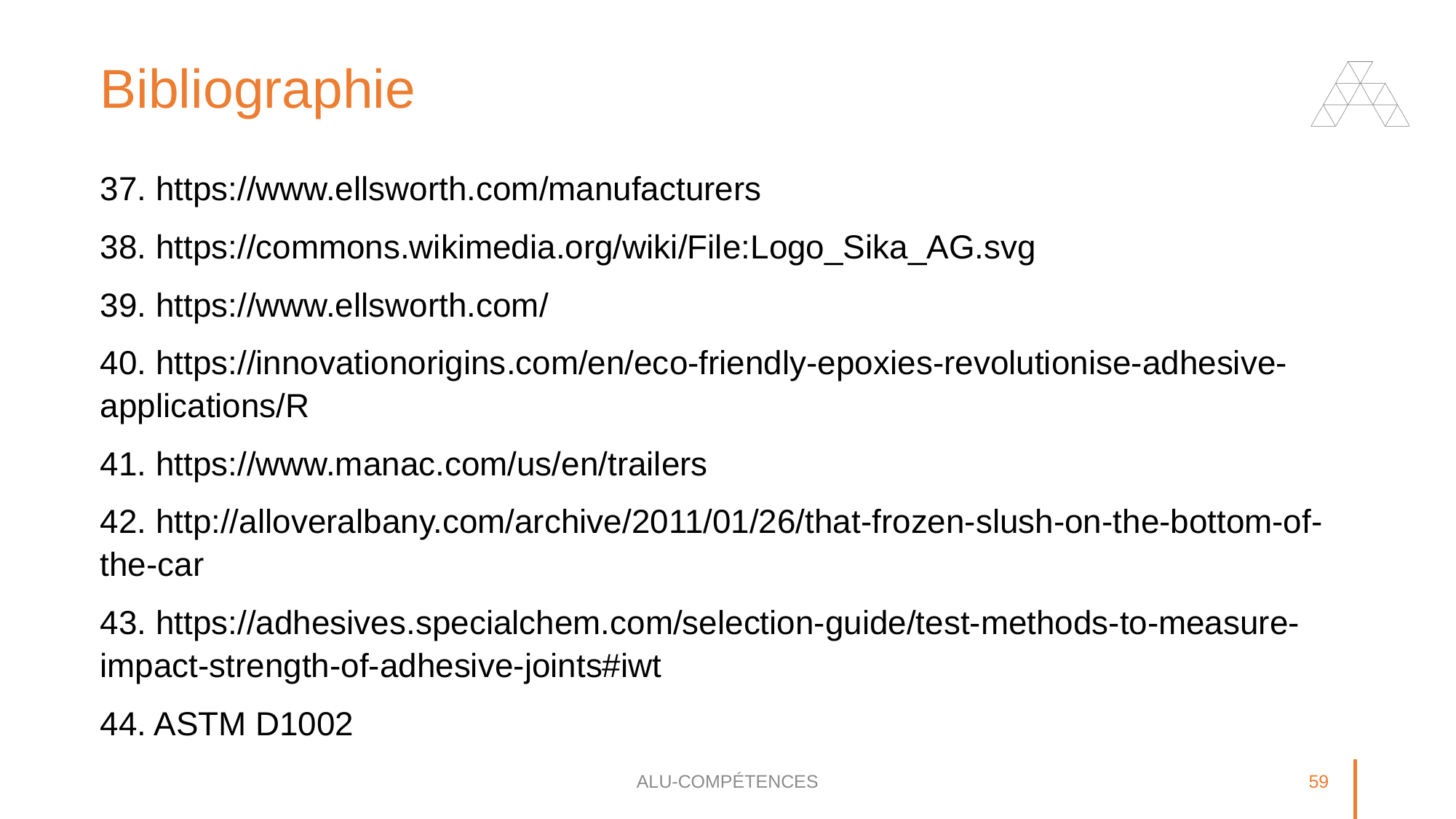

# Bibliographie
37. https://www.ellsworth.com/manufacturers
38. https://commons.wikimedia.org/wiki/File:Logo_Sika_AG.svg
39. https://www.ellsworth.com/
40. https://innovationorigins.com/en/eco-friendly-epoxies-revolutionise-adhesive-applications/R
41. https://www.manac.com/us/en/trailers
42. http://alloveralbany.com/archive/2011/01/26/that-frozen-slush-on-the-bottom-of-the-car
43. https://adhesives.specialchem.com/selection-guide/test-methods-to-measure-impact-strength-of-adhesive-joints#iwt
44. ASTM D1002
ALU-COMPÉTENCES
59